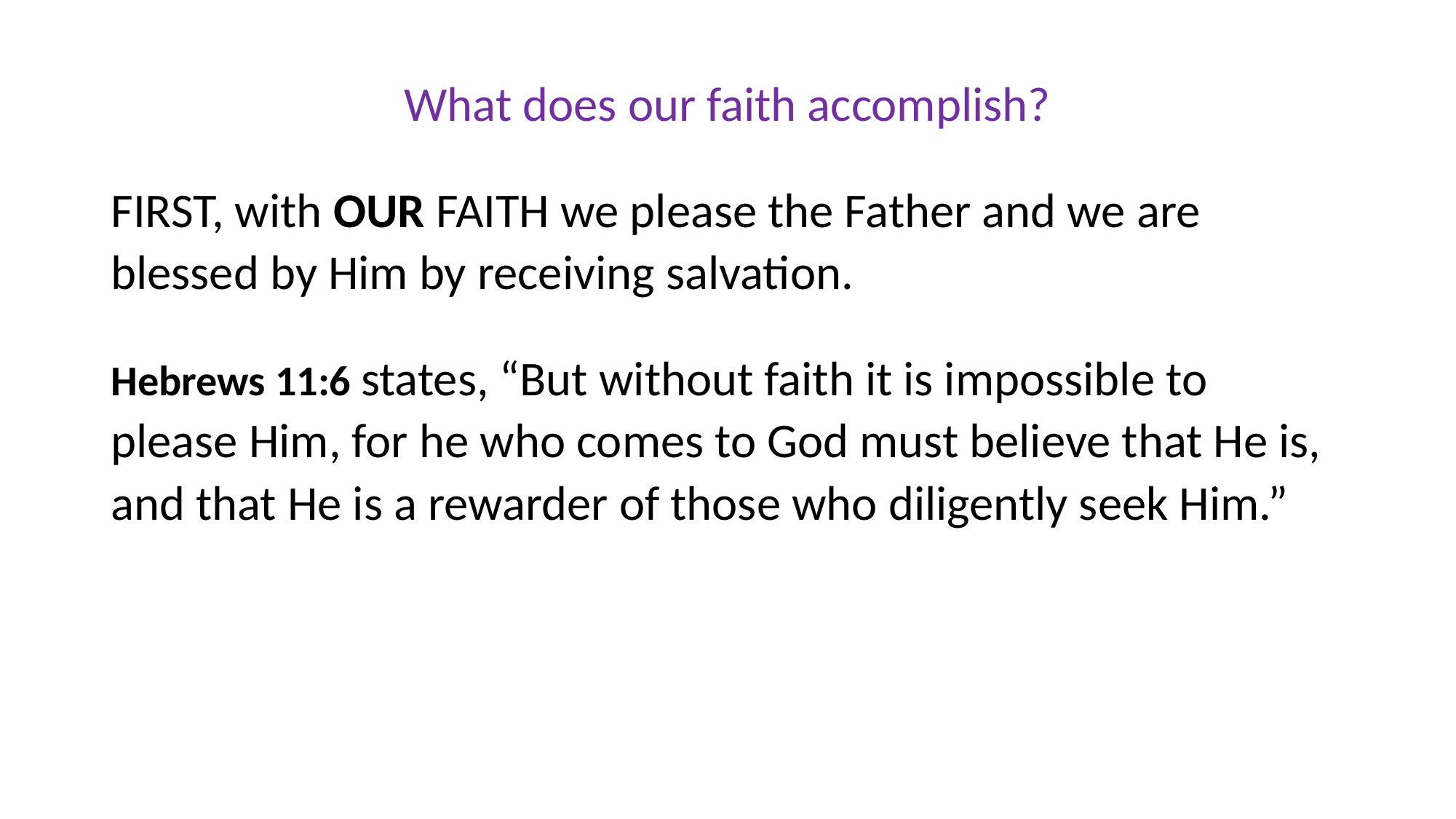

#
What does our faith accomplish?

FIRST, with OUR FAITH we please the Father and we are blessed by Him by receiving salvation.

Hebrews 11:6 states, “But without faith it is impossible to please Him, for he who comes to God must believe that He is, and that He is a rewarder of those who diligently seek Him.”